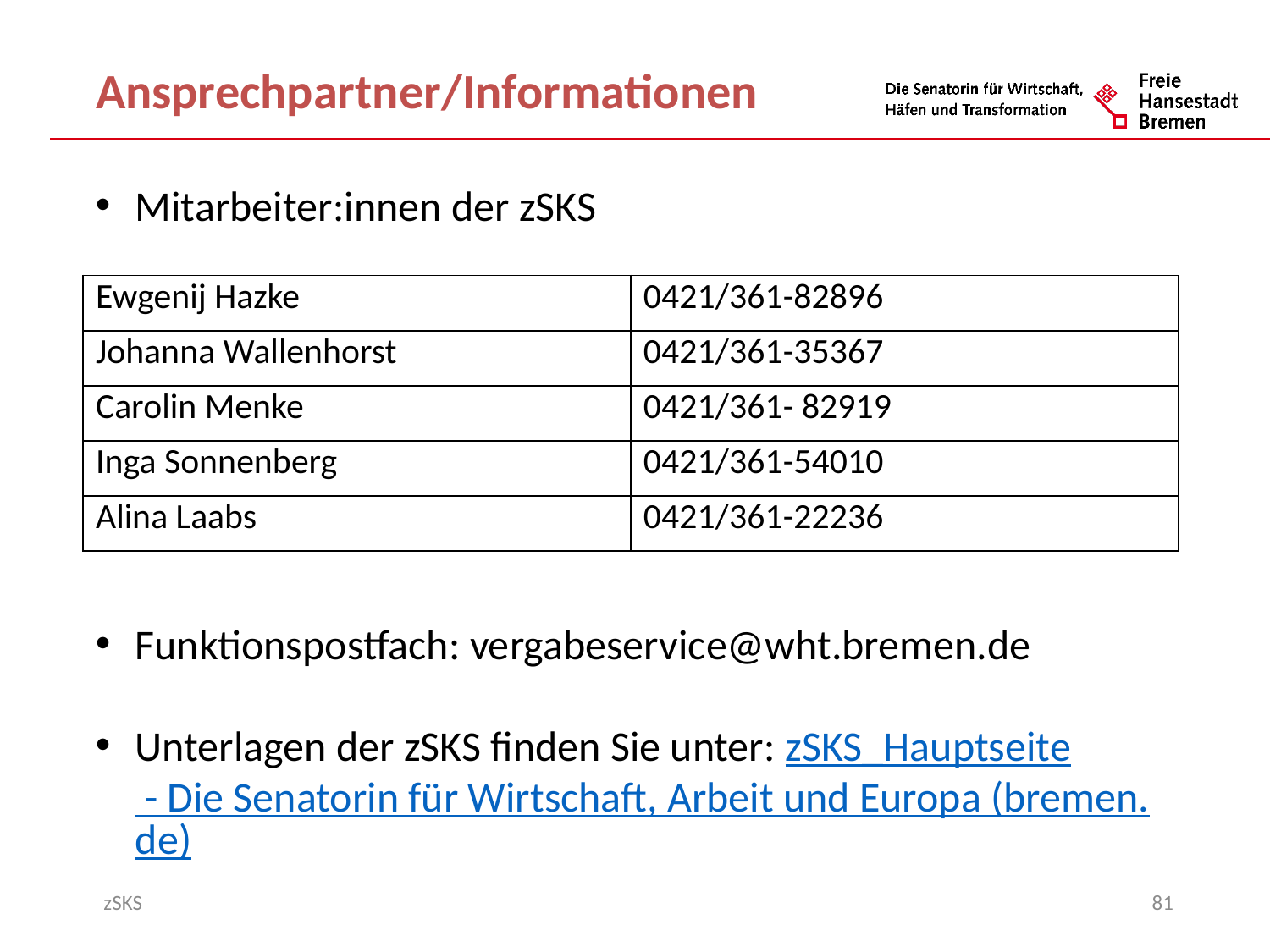

Ansprechpartner/Informationen
Mitarbeiter:innen der zSKS

| Ewgenij Hazke | 0421/361-82896 |
| --- | --- |
| Johanna Wallenhorst | 0421/361-35367 |
| Carolin Menke | 0421/361- 82919 |
| Inga Sonnenberg | 0421/361-54010 |
| Alina Laabs | 0421/361-22236 |
Funktionspostfach: vergabeservice@wht.bremen.de

Unterlagen der zSKS finden Sie unter: zSKS_Hauptseite - Die Senatorin für Wirtschaft, Arbeit und Europa (bremen.de)

zSKS
81